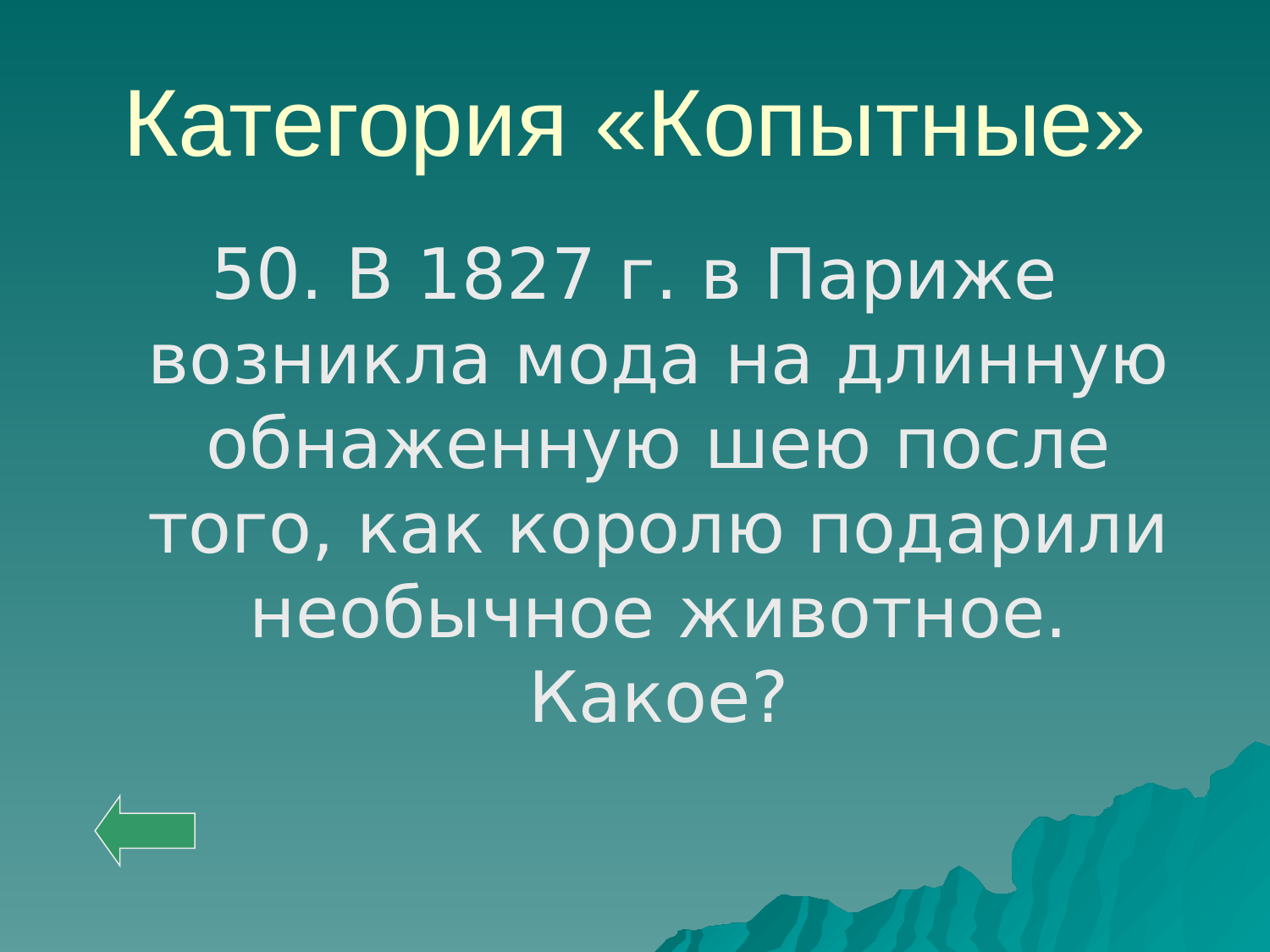

# Категория «Копытные»
50. В 1827 г. в Париже возникла мода на длинную обнаженную шею после того, как королю подарили необычное животное. Какое?